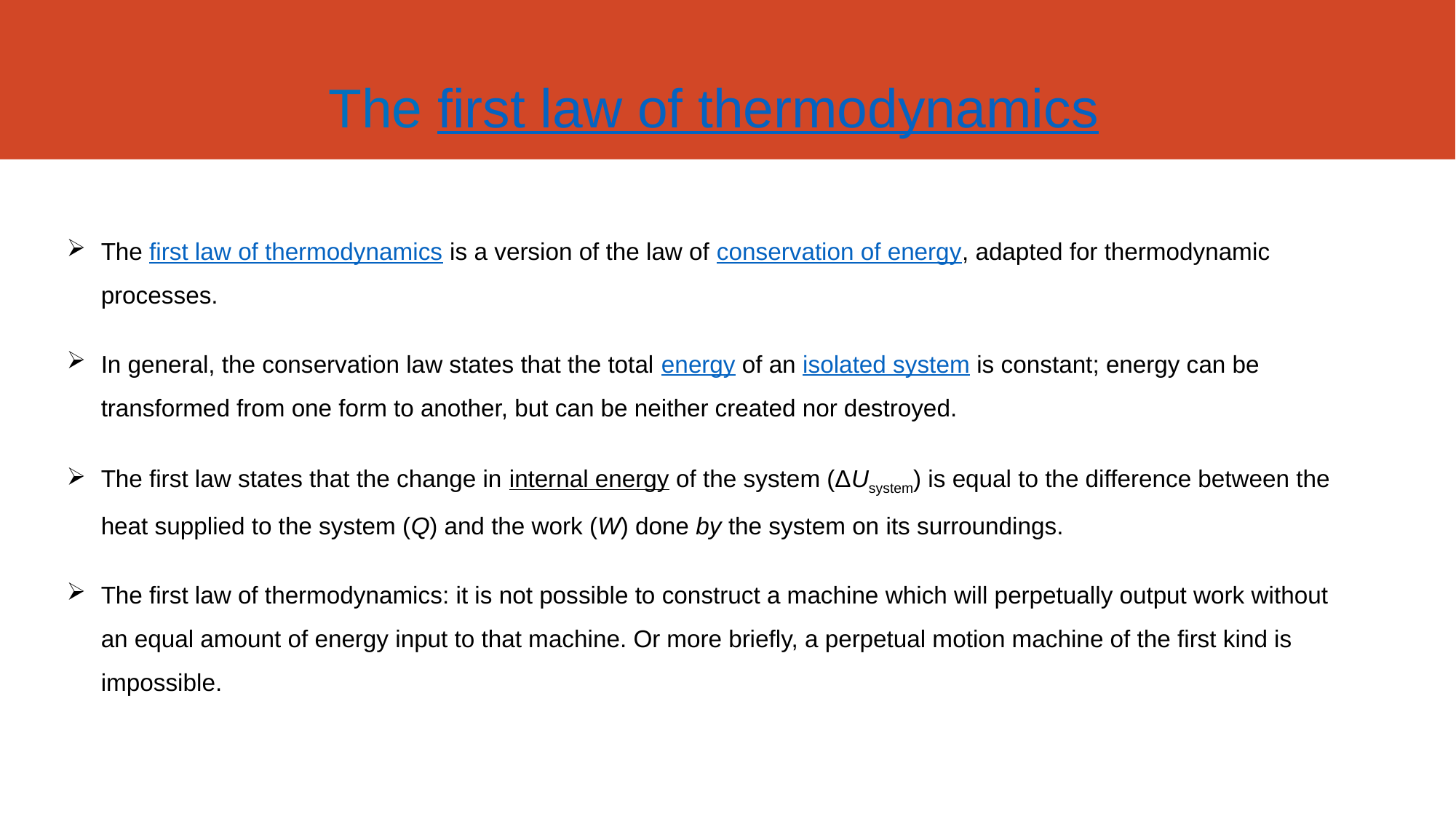

# The first law of thermodynamics
The first law of thermodynamics is a version of the law of conservation of energy, adapted for thermodynamic processes.
In general, the conservation law states that the total energy of an isolated system is constant; energy can be transformed from one form to another, but can be neither created nor destroyed.
The first law states that the change in internal energy of the system (ΔUsystem) is equal to the difference between the heat supplied to the system (Q) and the work (W) done by the system on its surroundings.
The first law of thermodynamics: it is not possible to construct a machine which will perpetually output work without an equal amount of energy input to that machine. Or more briefly, a perpetual motion machine of the first kind is impossible.